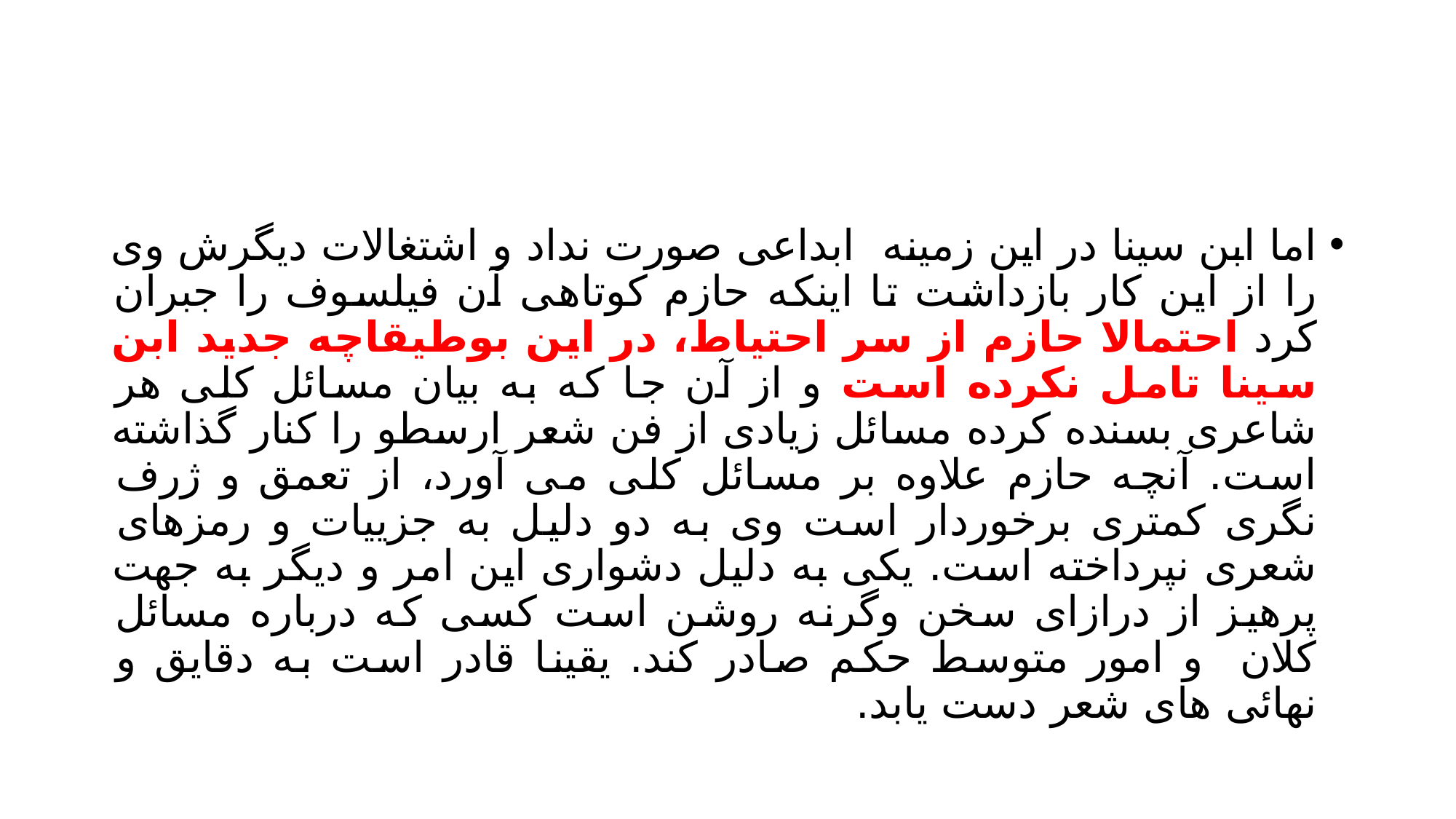

#
اما ابن سینا در این زمینه  ابداعی صورت نداد و اشتغالات دیگرش وی را از این کار بازداشت تا اینکه حازم کوتاهی آن فیلسوف را جبران کرد احتمالا حازم از سر احتیاط، در این بوطیقاچه جدید ابن سینا تامل نکرده است و از آن جا که به بیان مسائل کلی هر شاعری بسنده کرده مسائل زیادی از فن شعر ارسطو را کنار گذاشته است. آنچه حازم علاوه بر مسائل کلی می آورد، از تعمق و ژرف نگری کمتری برخوردار است وی به دو دلیل به جزییات و رمزهای شعری نپرداخته است. یکی به دلیل دشواری این امر و دیگر به جهت پرهیز از درازای سخن وگرنه روشن است کسی که درباره مسائل کلان  و امور متوسط حکم صادر کند. یقینا قادر است به دقایق و نهائی های شعر دست یابد.